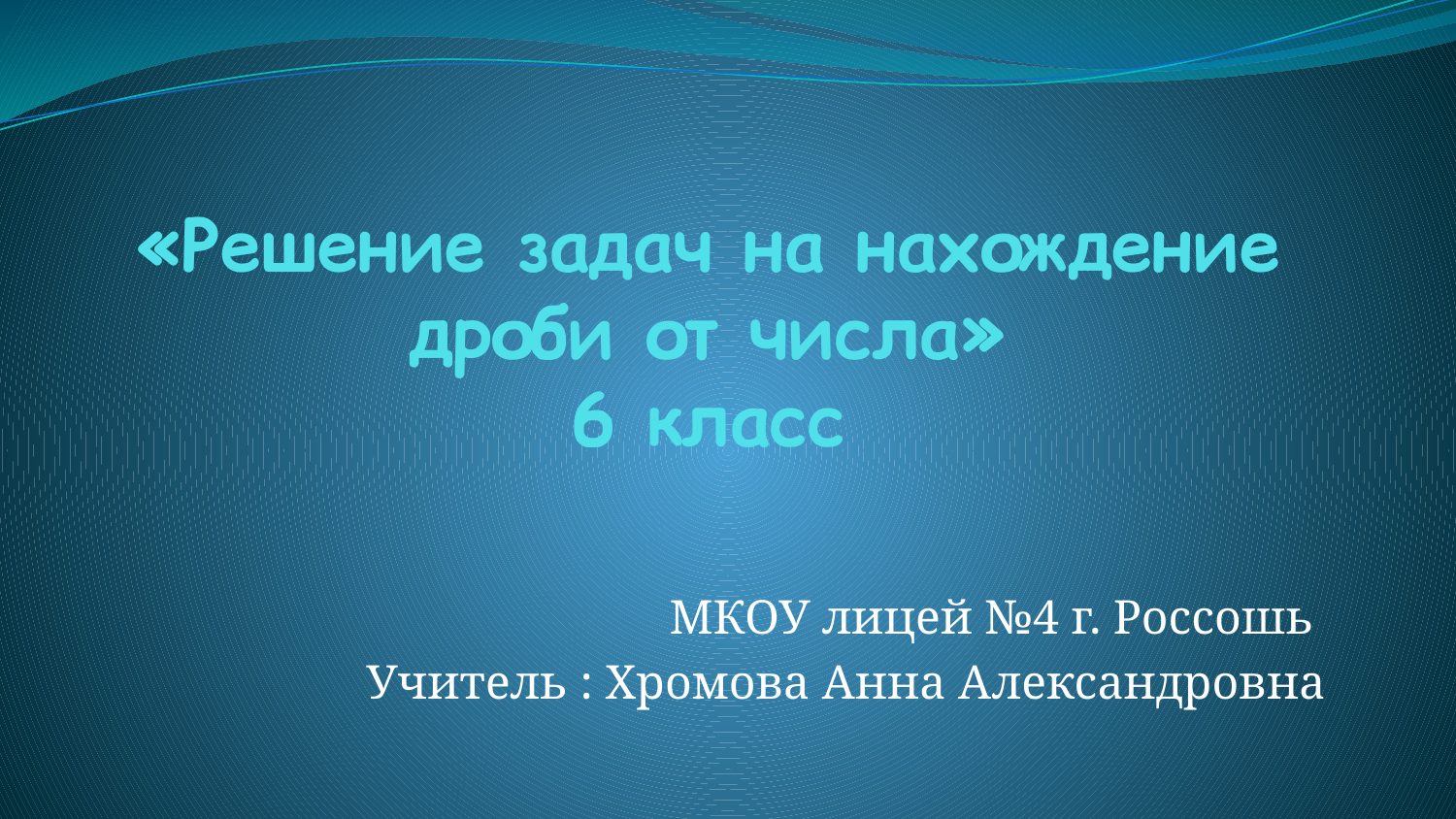

# «Решение задач на нахождение дроби от числа» 6 класс
МКОУ лицей №4 г. Россошь
Учитель : Хромова Анна Александровна